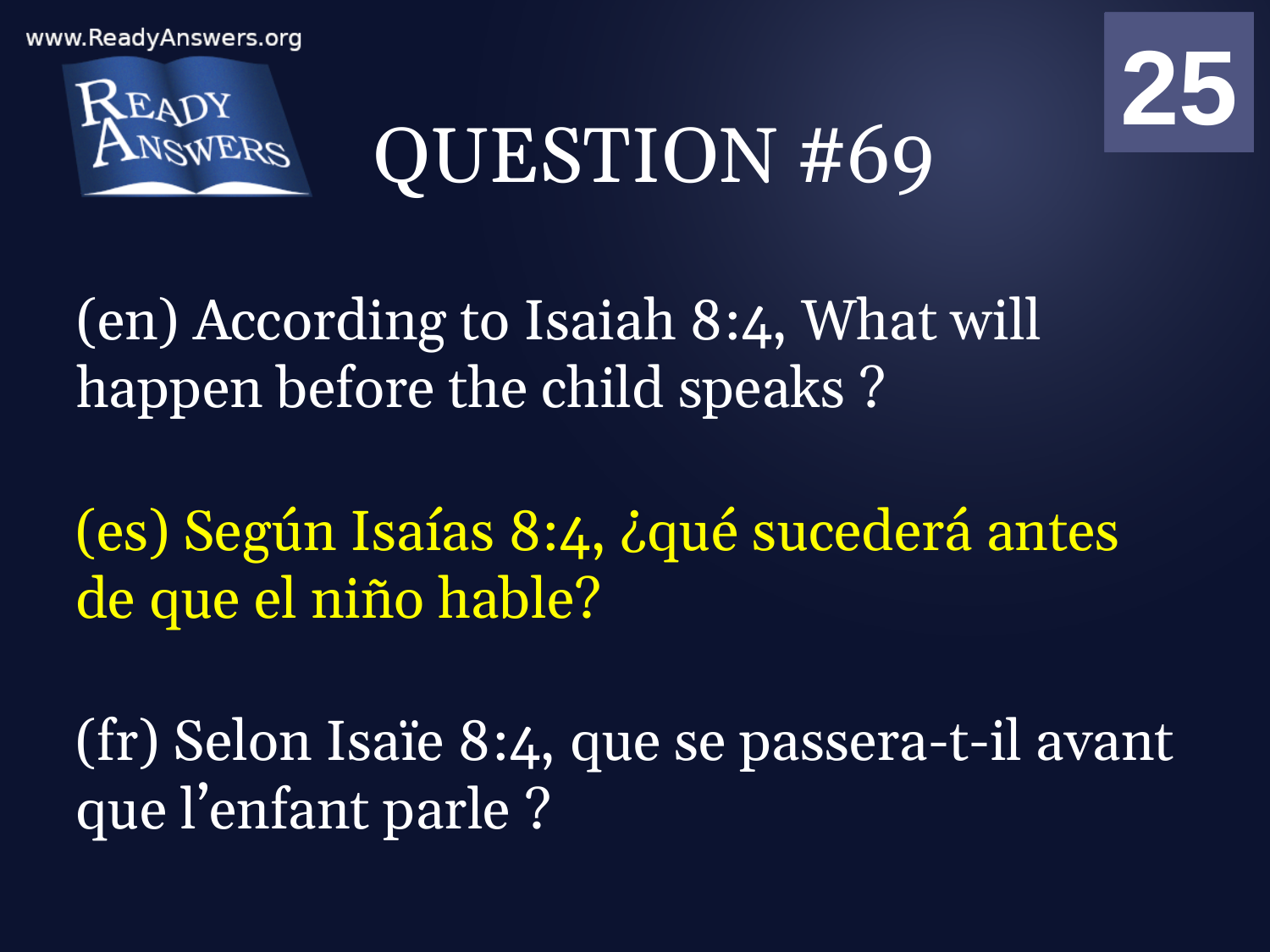

01
02
03
04
05
06
07
08
09
10
11
12
13
14
15
16
17
18
19
20
21
22
23
24
25
00
# QUESTION #69
(en) According to Isaiah 8:4, What will happen before the child speaks ?
(es) Según Isaías 8:4, ¿qué sucederá antes de que el niño hable?
(fr) Selon Isaïe 8:4, que se passera-t-il avant que l’enfant parle ?